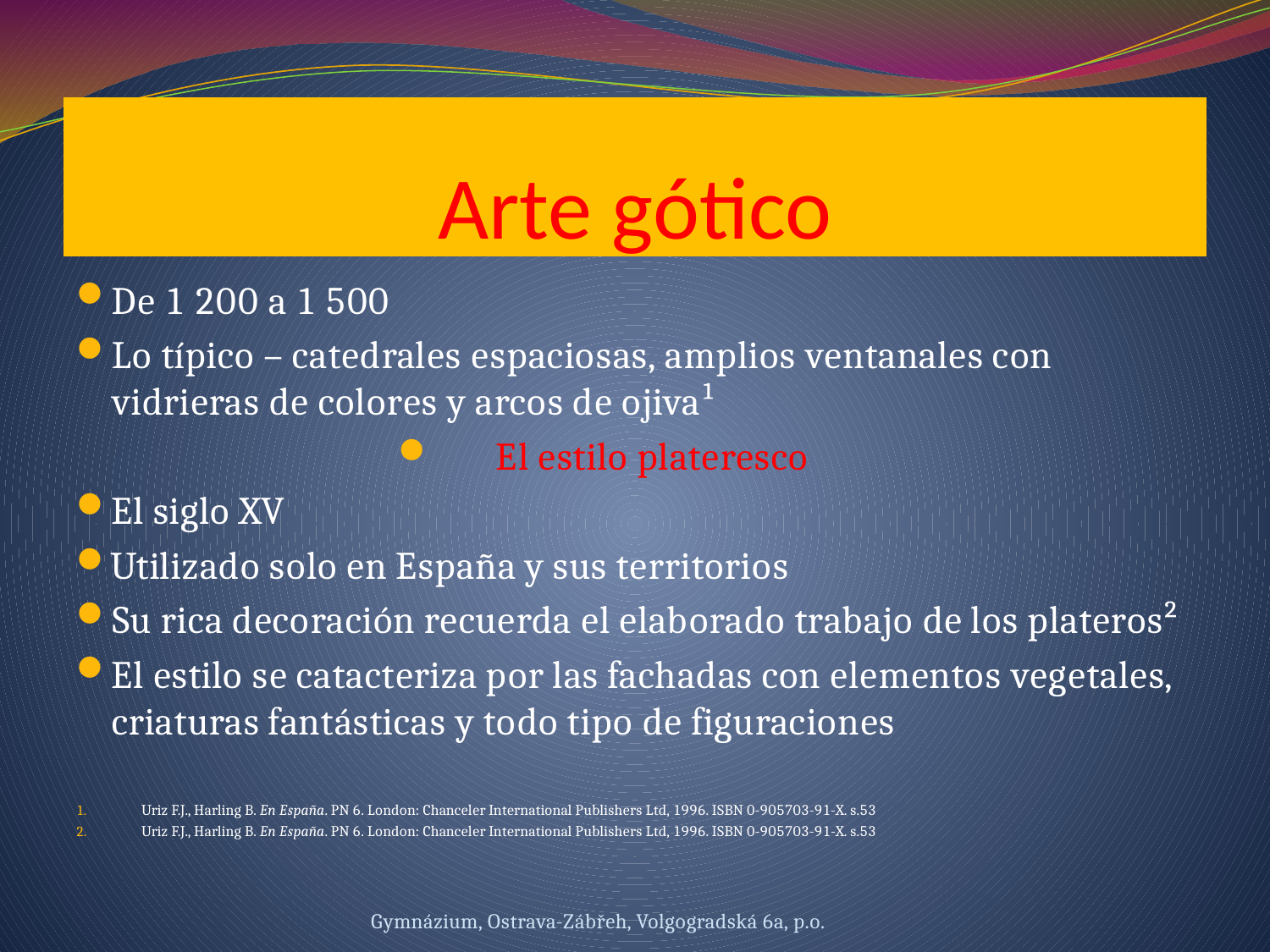

# Arte gótico
De 1 200 a 1 500
Lo típico – catedrales espaciosas, amplios ventanales con vidrieras de colores y arcos de ojiva¹
El estilo plateresco
El siglo XV
Utilizado solo en España y sus territorios
Su rica decoración recuerda el elaborado trabajo de los plateros²
El estilo se catacteriza por las fachadas con elementos vegetales,  criaturas fantásticas y todo tipo de figuraciones

Uriz F.J., Harling B. En España. PN 6. London: Chanceler International Publishers Ltd, 1996. ISBN 0-905703-91-X. s.53
Uriz F.J., Harling B. En España. PN 6. London: Chanceler International Publishers Ltd, 1996. ISBN 0-905703-91-X. s.53

Gymnázium, Ostrava-Zábřeh, Volgogradská 6a, p.o.